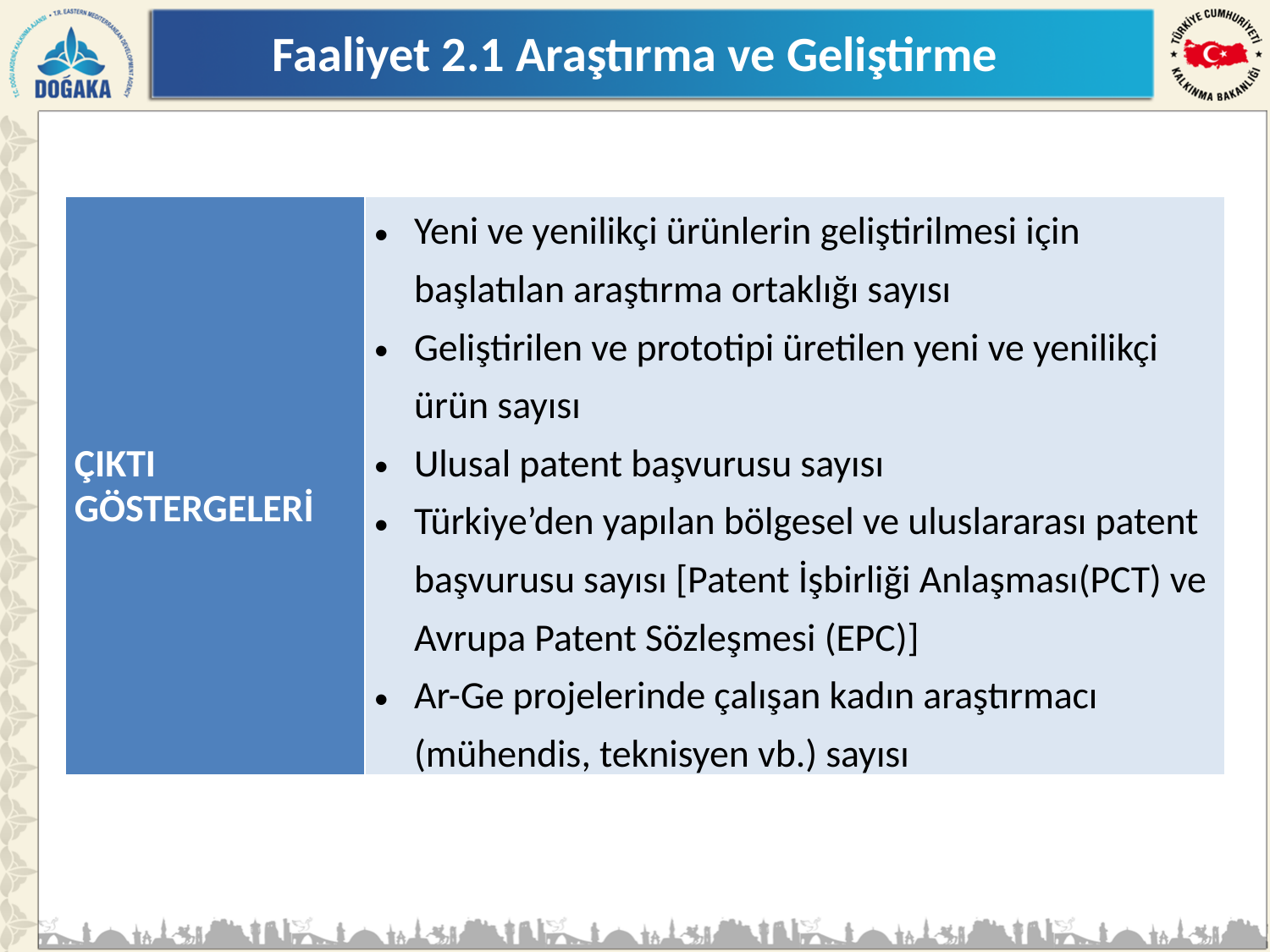

# Faaliyet 2.1 Araştırma ve Geliştirme
| ÇIKTI GÖSTERGELERİ | Yeni ve yenilikçi ürünlerin geliştirilmesi için başlatılan araştırma ortaklığı sayısı Geliştirilen ve prototipi üretilen yeni ve yenilikçi ürün sayısı Ulusal patent başvurusu sayısı Türkiye’den yapılan bölgesel ve uluslararası patent başvurusu sayısı [Patent İşbirliği Anlaşması(PCT) ve Avrupa Patent Sözleşmesi (EPC)] Ar-Ge projelerinde çalışan kadın araştırmacı (mühendis, teknisyen vb.) sayısı |
| --- | --- |